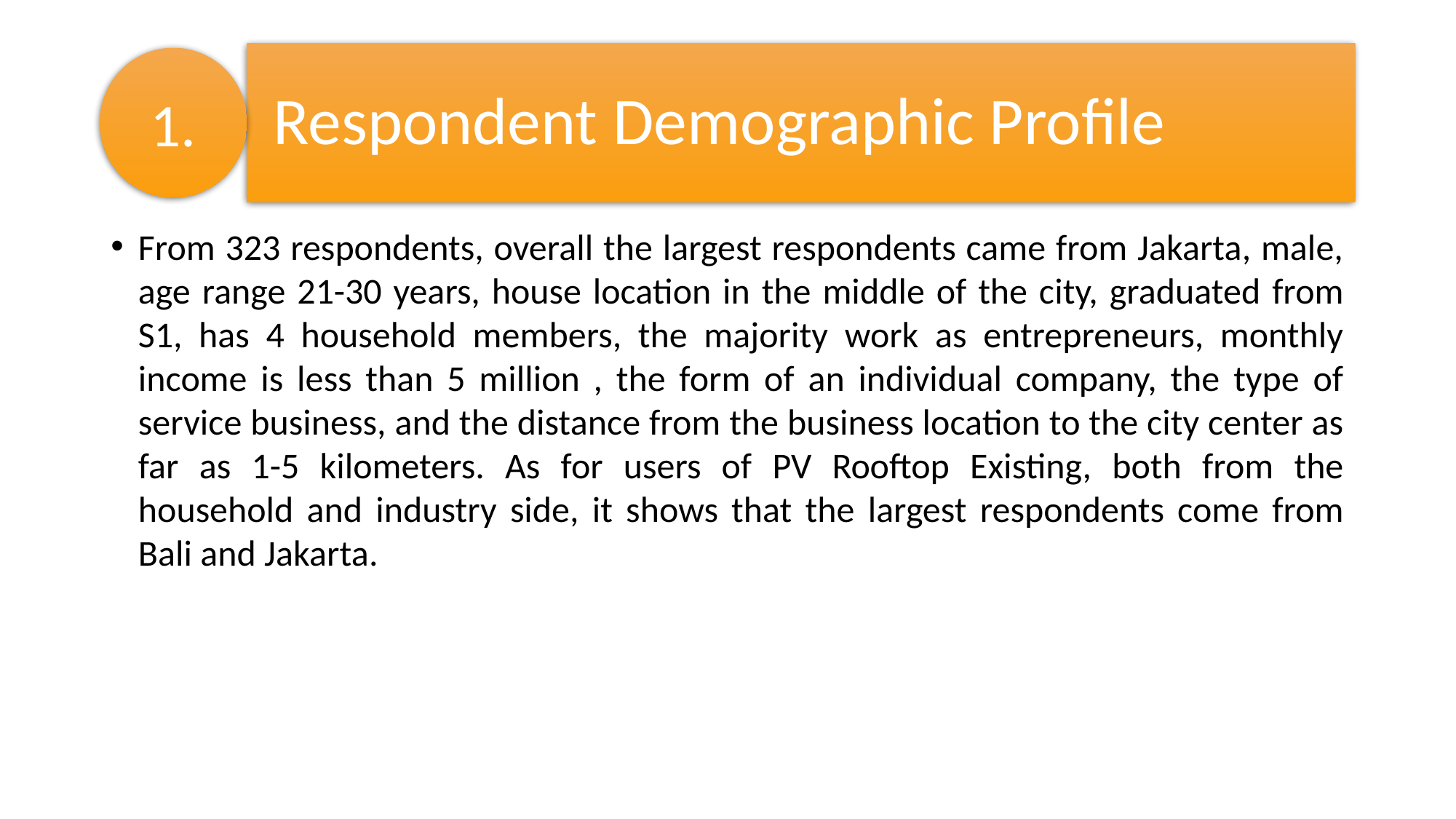

# Respondent Demographic Profile
1.
From 323 respondents, overall the largest respondents came from Jakarta, male, age range 21-30 years, house location in the middle of the city, graduated from S1, has 4 household members, the majority work as entrepreneurs, monthly income is less than 5 million , the form of an individual company, the type of service business, and the distance from the business location to the city center as far as 1-5 kilometers. As for users of PV Rooftop Existing, both from the household and industry side, it shows that the largest respondents come from Bali and Jakarta.